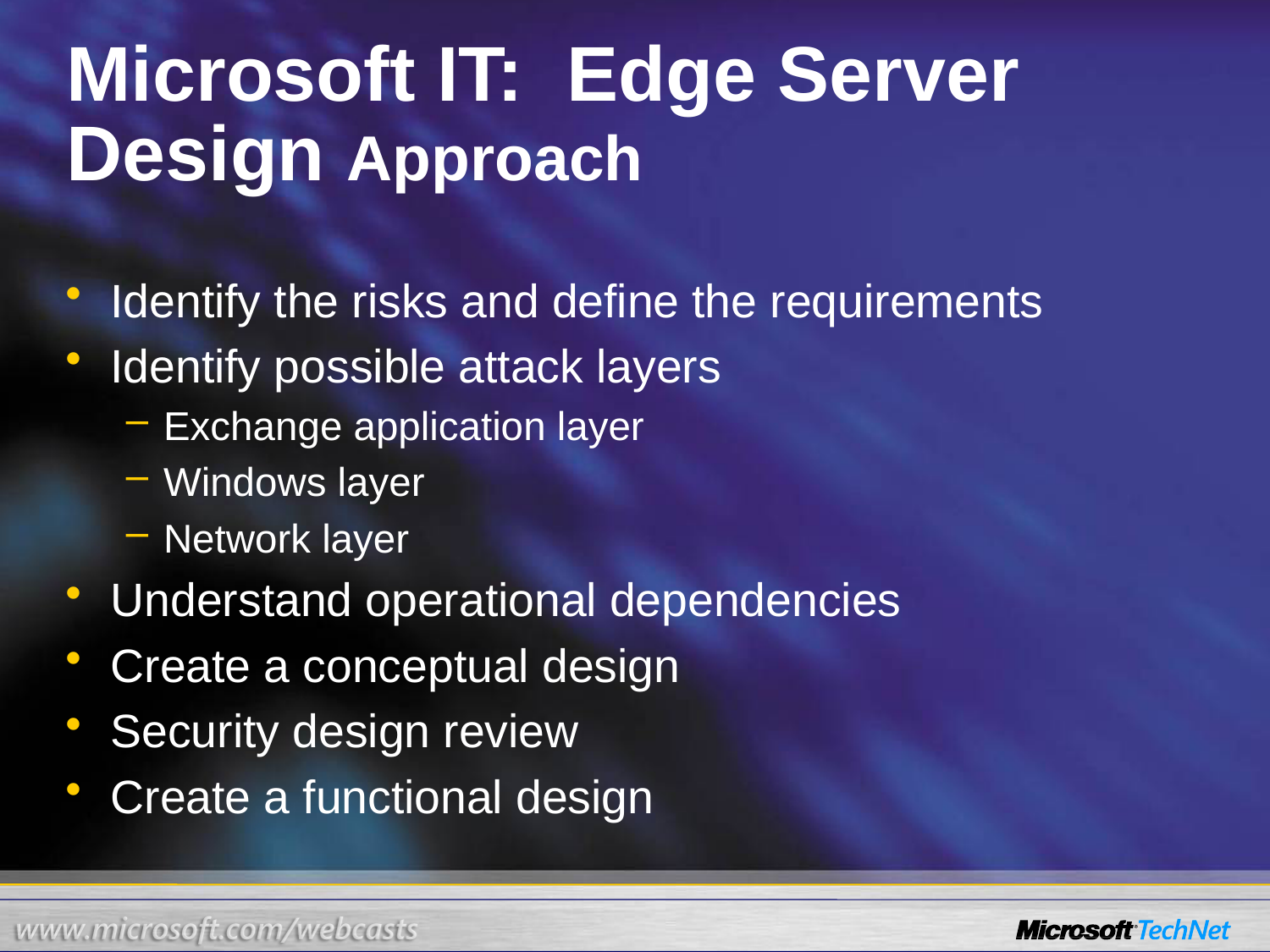

# Microsoft IT:  Edge Server Design Approach
Identify the risks and define the requirements
Identify possible attack layers
Exchange application layer
Windows layer
Network layer
Understand operational dependencies
Create a conceptual design
Security design review
Create a functional design